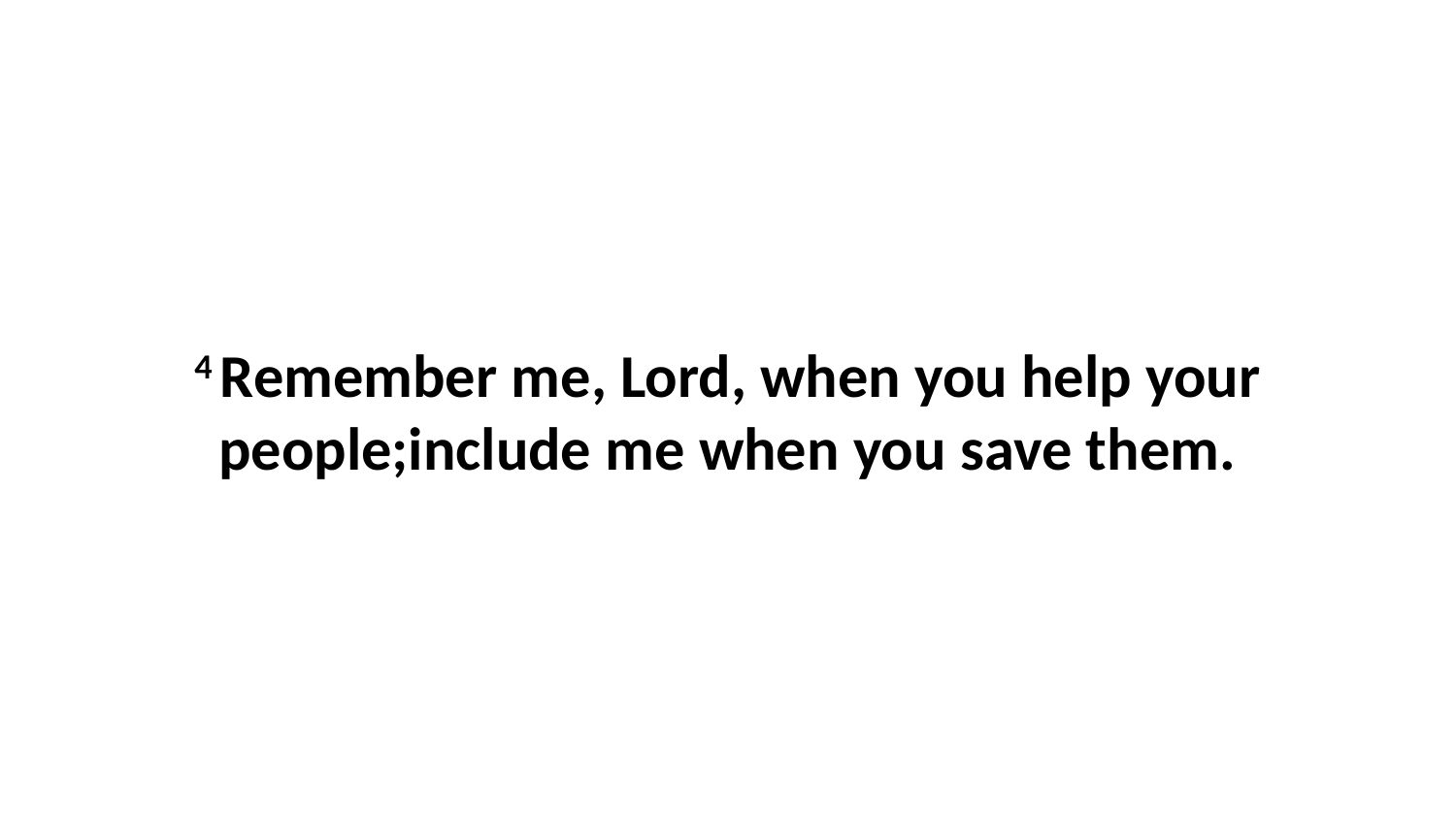

4 Remember me, Lord, when you help your people;include me when you save them.